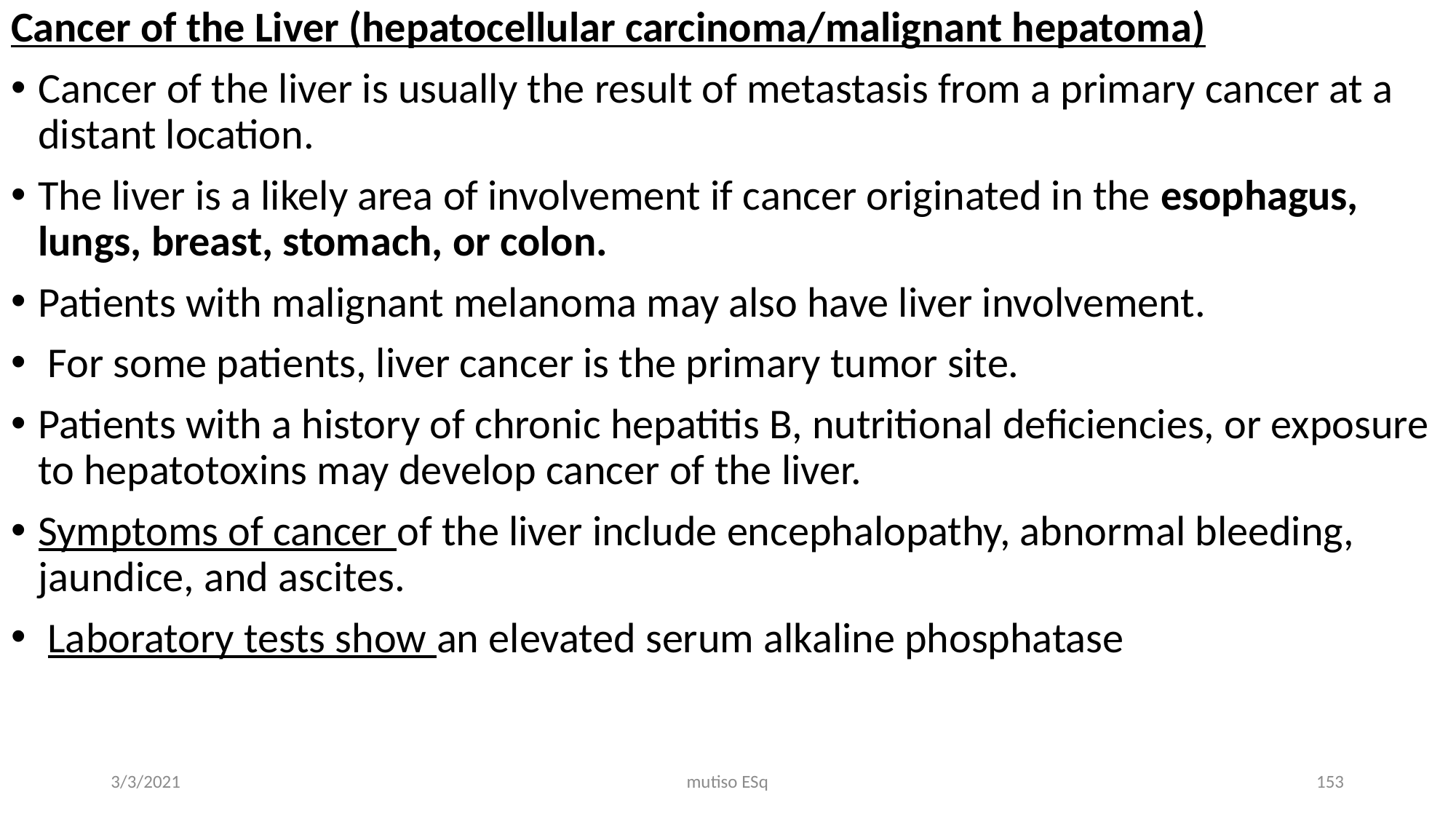

Cancer of the Liver (hepatocellular carcinoma/malignant hepatoma)
Cancer of the liver is usually the result of metastasis from a primary cancer at a distant location.
The liver is a likely area of involvement if cancer originated in the esophagus, lungs, breast, stomach, or colon.
Patients with malignant melanoma may also have liver involvement.
 For some patients, liver cancer is the primary tumor site.
Patients with a history of chronic hepatitis B, nutritional deficiencies, or exposure to hepatotoxins may develop cancer of the liver.
Symptoms of cancer of the liver include encephalopathy, abnormal bleeding, jaundice, and ascites.
 Laboratory tests show an elevated serum alkaline phosphatase
3/3/2021
mutiso ESq
153